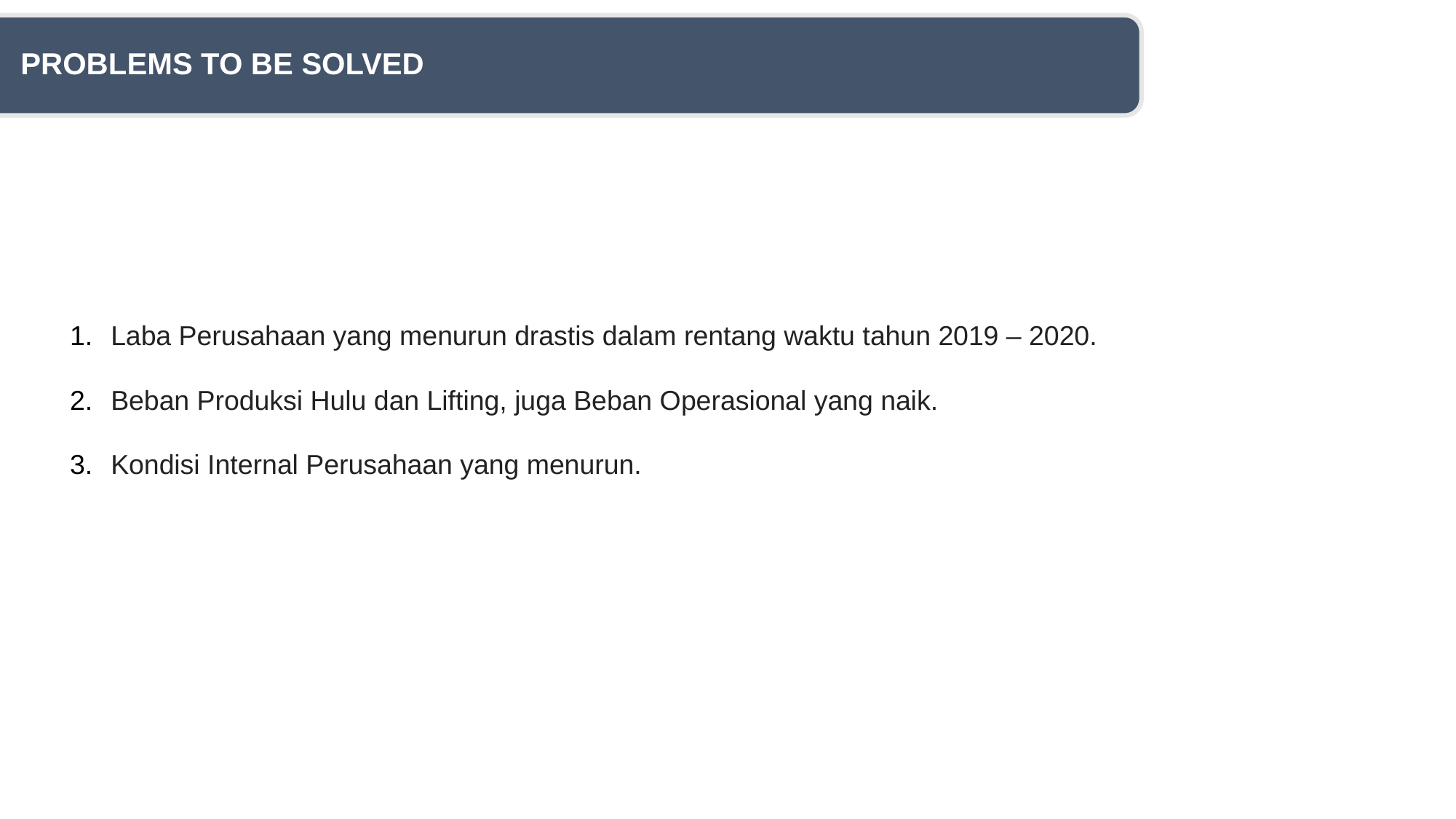

PROBLEMS TO be SOLVED

Laba Perusahaan yang menurun drastis dalam rentang waktu tahun 2019 – 2020.
Beban Produksi Hulu dan Lifting, juga Beban Operasional yang naik.
Kondisi Internal Perusahaan yang menurun.